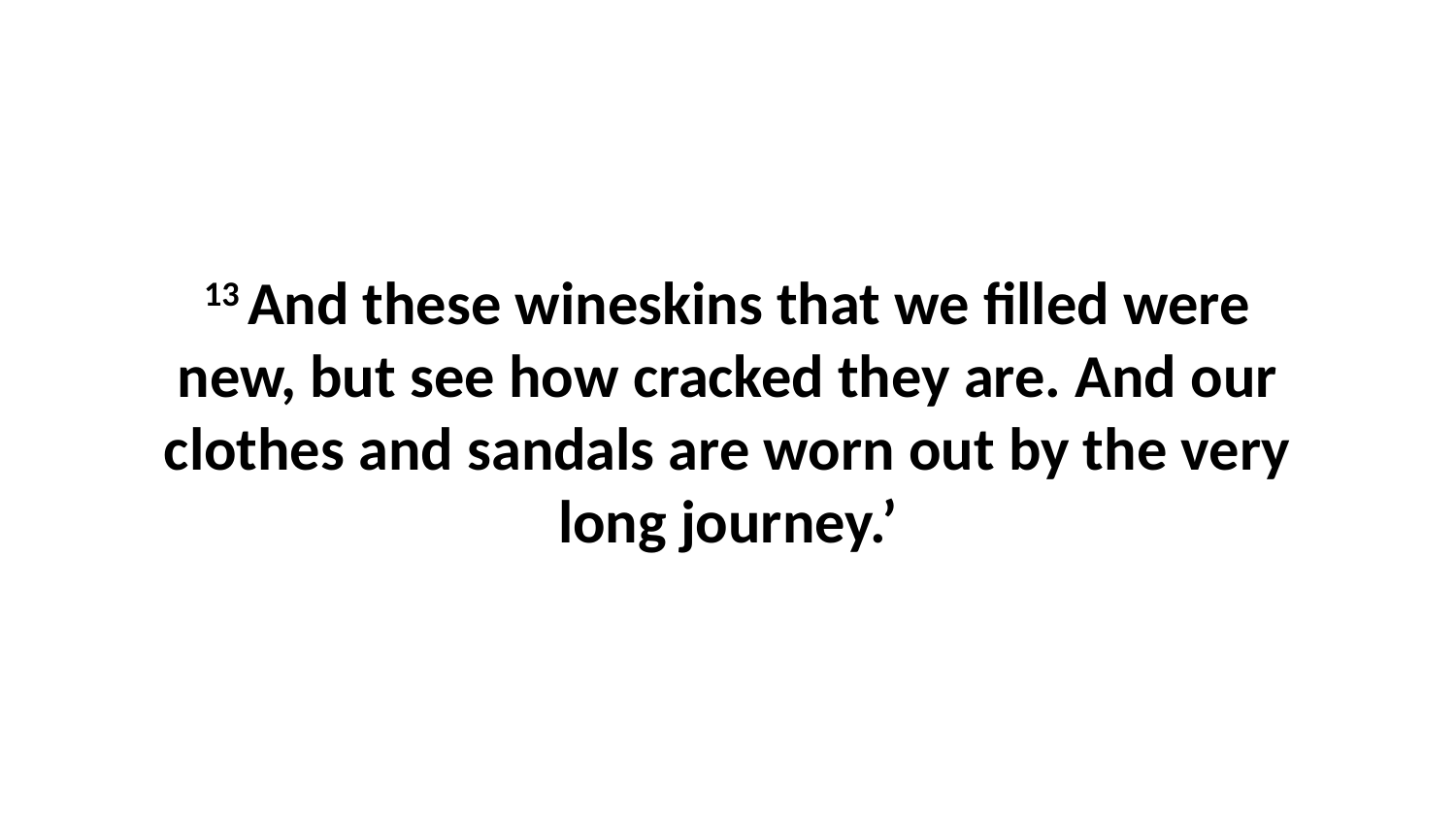

13 And these wineskins that we filled were new, but see how cracked they are. And our clothes and sandals are worn out by the very long journey.’